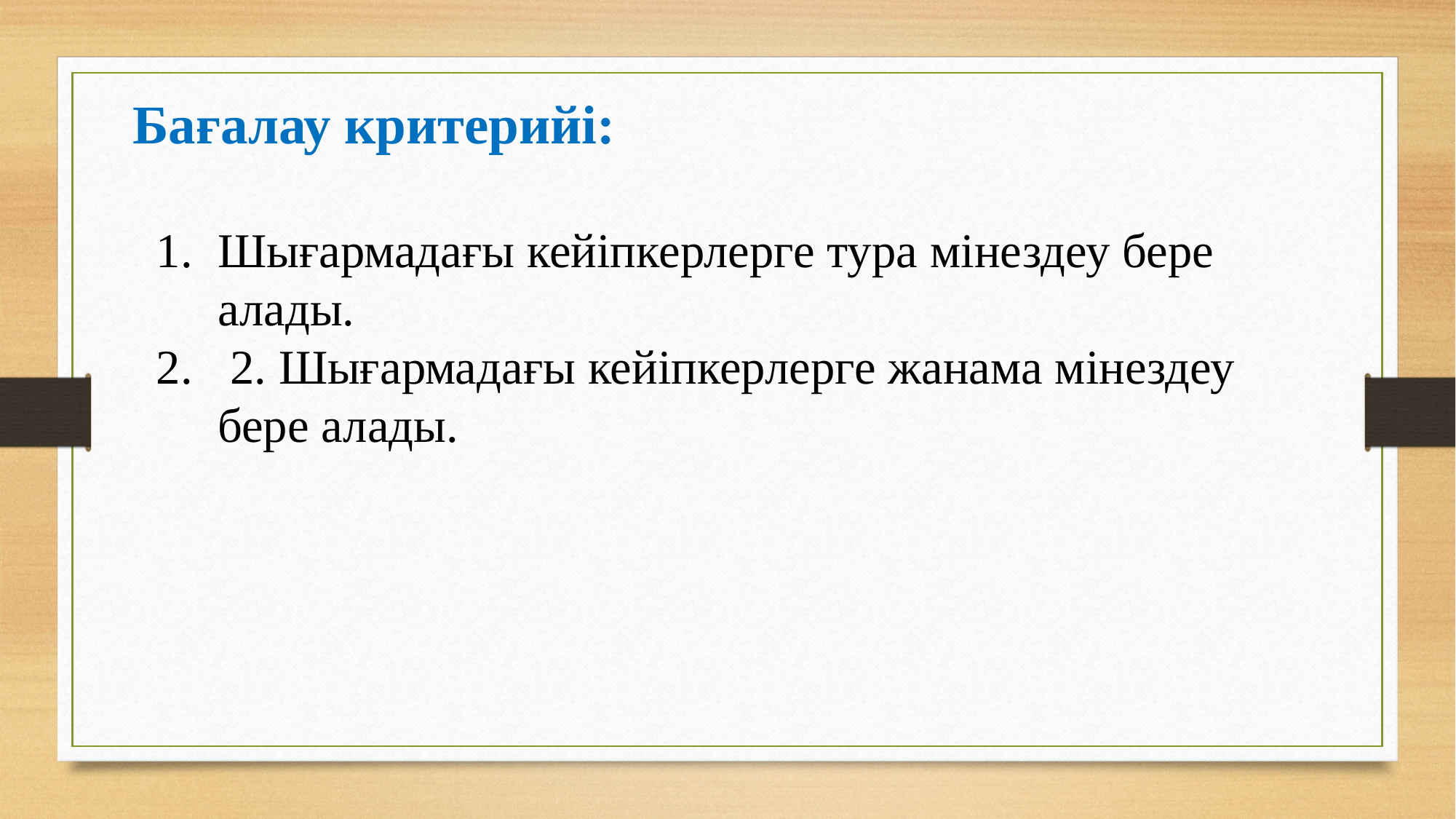

Бағалау критерийі:

Шығармадағы кейіпкерлерге тура мінездеу бере алады.
 2. Шығармадағы кейіпкерлерге жанама мінездеу бере алады.